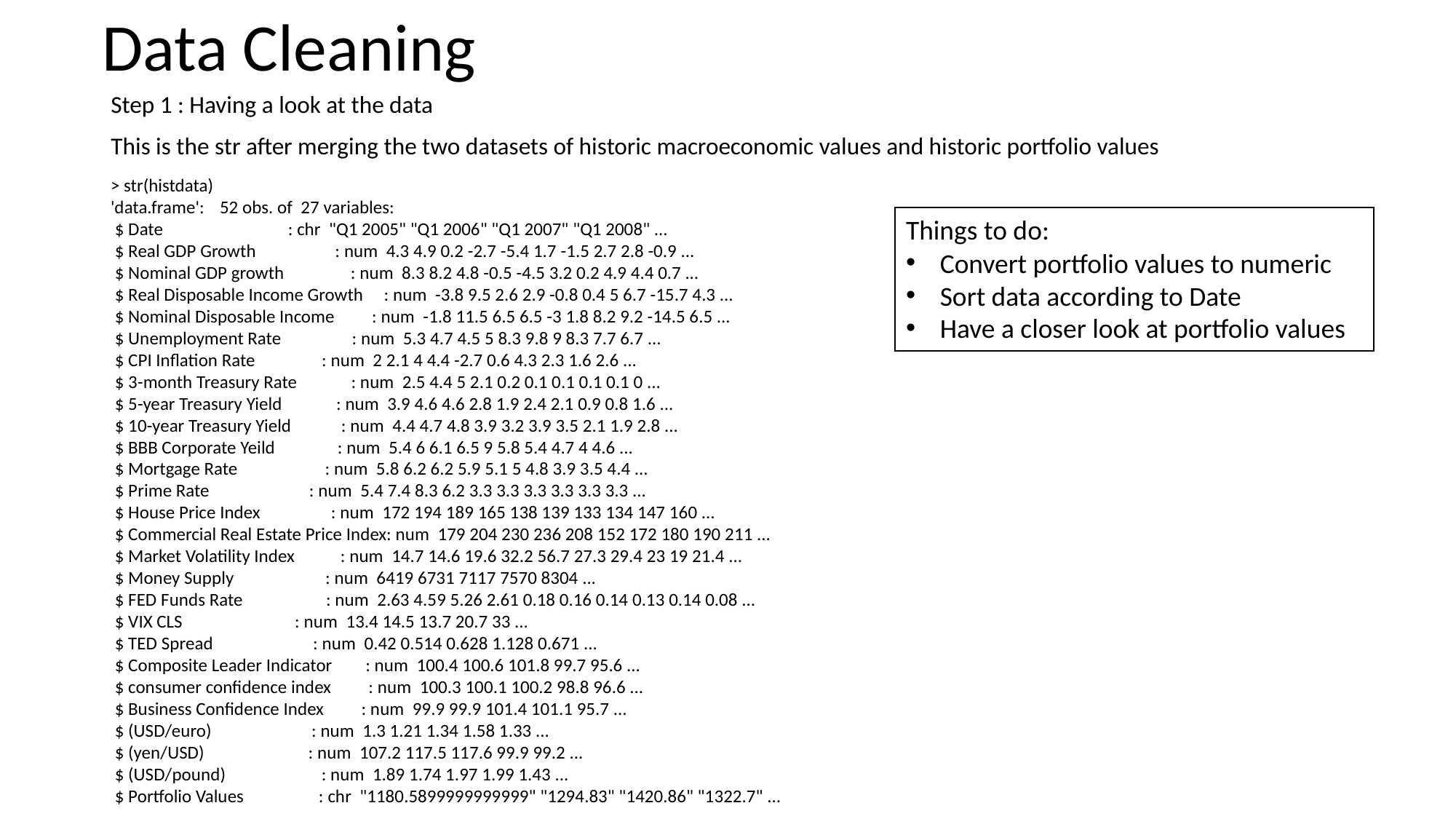

# Data Cleaning
Step 1 : Having a look at the data
This is the str after merging the two datasets of historic macroeconomic values and historic portfolio values
> str(histdata)
'data.frame':	52 obs. of  27 variables:
 $ Date                              : chr  "Q1 2005" "Q1 2006" "Q1 2007" "Q1 2008" ...
 $ Real GDP Growth                   : num  4.3 4.9 0.2 -2.7 -5.4 1.7 -1.5 2.7 2.8 -0.9 ...
 $ Nominal GDP growth                : num  8.3 8.2 4.8 -0.5 -4.5 3.2 0.2 4.9 4.4 0.7 ...
 $ Real Disposable Income Growth     : num  -3.8 9.5 2.6 2.9 -0.8 0.4 5 6.7 -15.7 4.3 ...
 $ Nominal Disposable Income         : num  -1.8 11.5 6.5 6.5 -3 1.8 8.2 9.2 -14.5 6.5 ...
 $ Unemployment Rate                 : num  5.3 4.7 4.5 5 8.3 9.8 9 8.3 7.7 6.7 ...
 $ CPI Inflation Rate                : num  2 2.1 4 4.4 -2.7 0.6 4.3 2.3 1.6 2.6 ...
 $ 3-month Treasury Rate             : num  2.5 4.4 5 2.1 0.2 0.1 0.1 0.1 0.1 0 ...
 $ 5-year Treasury Yield             : num  3.9 4.6 4.6 2.8 1.9 2.4 2.1 0.9 0.8 1.6 ...
 $ 10-year Treasury Yield            : num  4.4 4.7 4.8 3.9 3.2 3.9 3.5 2.1 1.9 2.8 ...
 $ BBB Corporate Yeild               : num  5.4 6 6.1 6.5 9 5.8 5.4 4.7 4 4.6 ...
 $ Mortgage Rate                     : num  5.8 6.2 6.2 5.9 5.1 5 4.8 3.9 3.5 4.4 ...
 $ Prime Rate                        : num  5.4 7.4 8.3 6.2 3.3 3.3 3.3 3.3 3.3 3.3 ...
 $ House Price Index                 : num  172 194 189 165 138 139 133 134 147 160 ...
 $ Commercial Real Estate Price Index: num  179 204 230 236 208 152 172 180 190 211 ...
 $ Market Volatility Index           : num  14.7 14.6 19.6 32.2 56.7 27.3 29.4 23 19 21.4 ...
 $ Money Supply                      : num  6419 6731 7117 7570 8304 ...
 $ FED Funds Rate                    : num  2.63 4.59 5.26 2.61 0.18 0.16 0.14 0.13 0.14 0.08 ...
 $ VIX CLS                           : num  13.4 14.5 13.7 20.7 33 ...
 $ TED Spread                        : num  0.42 0.514 0.628 1.128 0.671 ...
 $ Composite Leader Indicator        : num  100.4 100.6 101.8 99.7 95.6 ...
 $ consumer confidence index         : num  100.3 100.1 100.2 98.8 96.6 ...
 $ Business Confidence Index         : num  99.9 99.9 101.4 101.1 95.7 ...
 $ (USD/euro)                        : num  1.3 1.21 1.34 1.58 1.33 ...
 $ (yen/USD)                         : num  107.2 117.5 117.6 99.9 99.2 ...
 $ (USD/pound)                       : num  1.89 1.74 1.97 1.99 1.43 ...
 $ Portfolio Values                  : chr  "1180.5899999999999" "1294.83" "1420.86" "1322.7" ...
Things to do:
Convert portfolio values to numeric
Sort data according to Date
Have a closer look at portfolio values